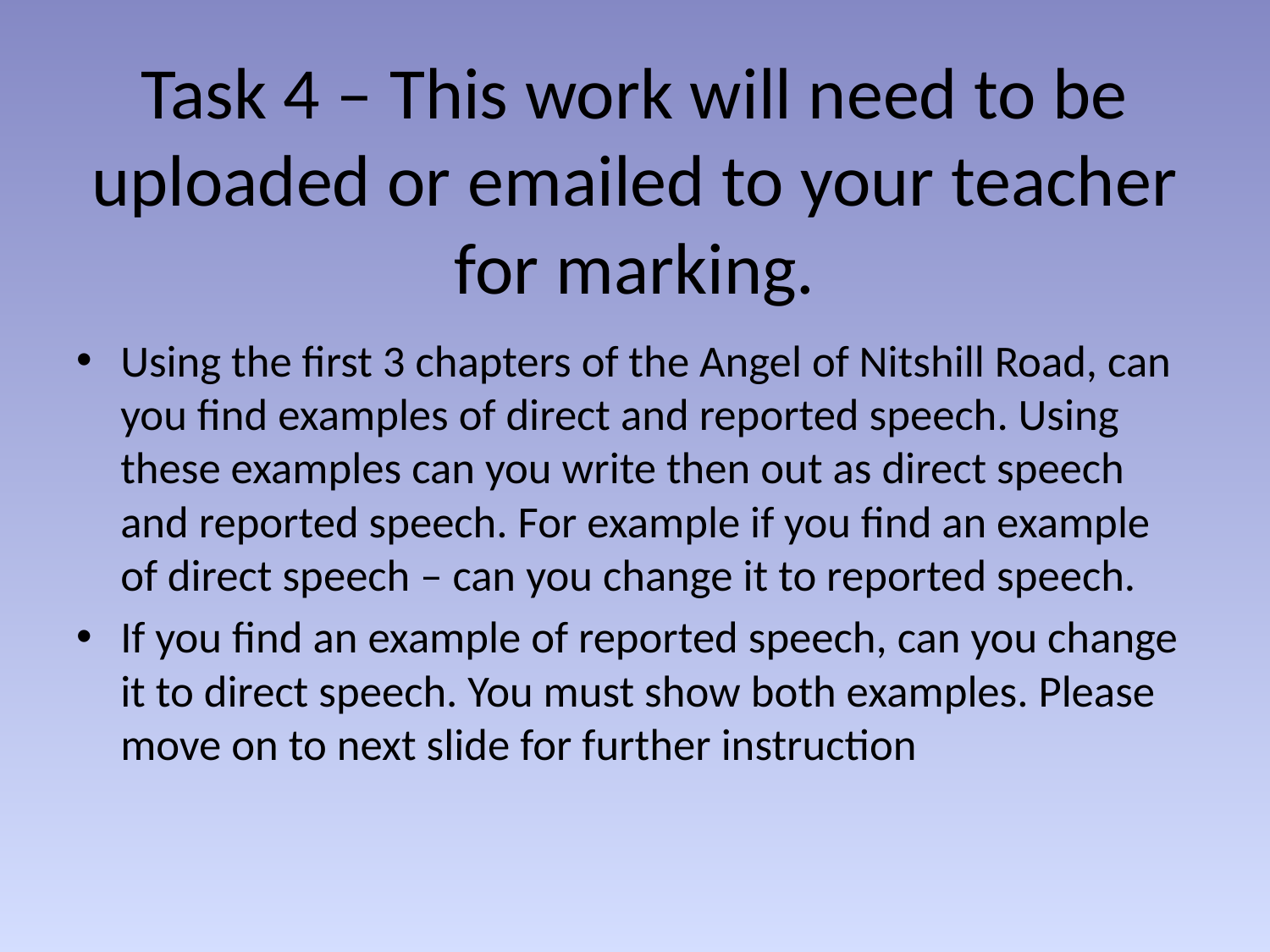

# Task 4 – This work will need to be uploaded or emailed to your teacher for marking.
Using the first 3 chapters of the Angel of Nitshill Road, can you find examples of direct and reported speech. Using these examples can you write then out as direct speech and reported speech. For example if you find an example of direct speech – can you change it to reported speech.
If you find an example of reported speech, can you change it to direct speech. You must show both examples. Please move on to next slide for further instruction